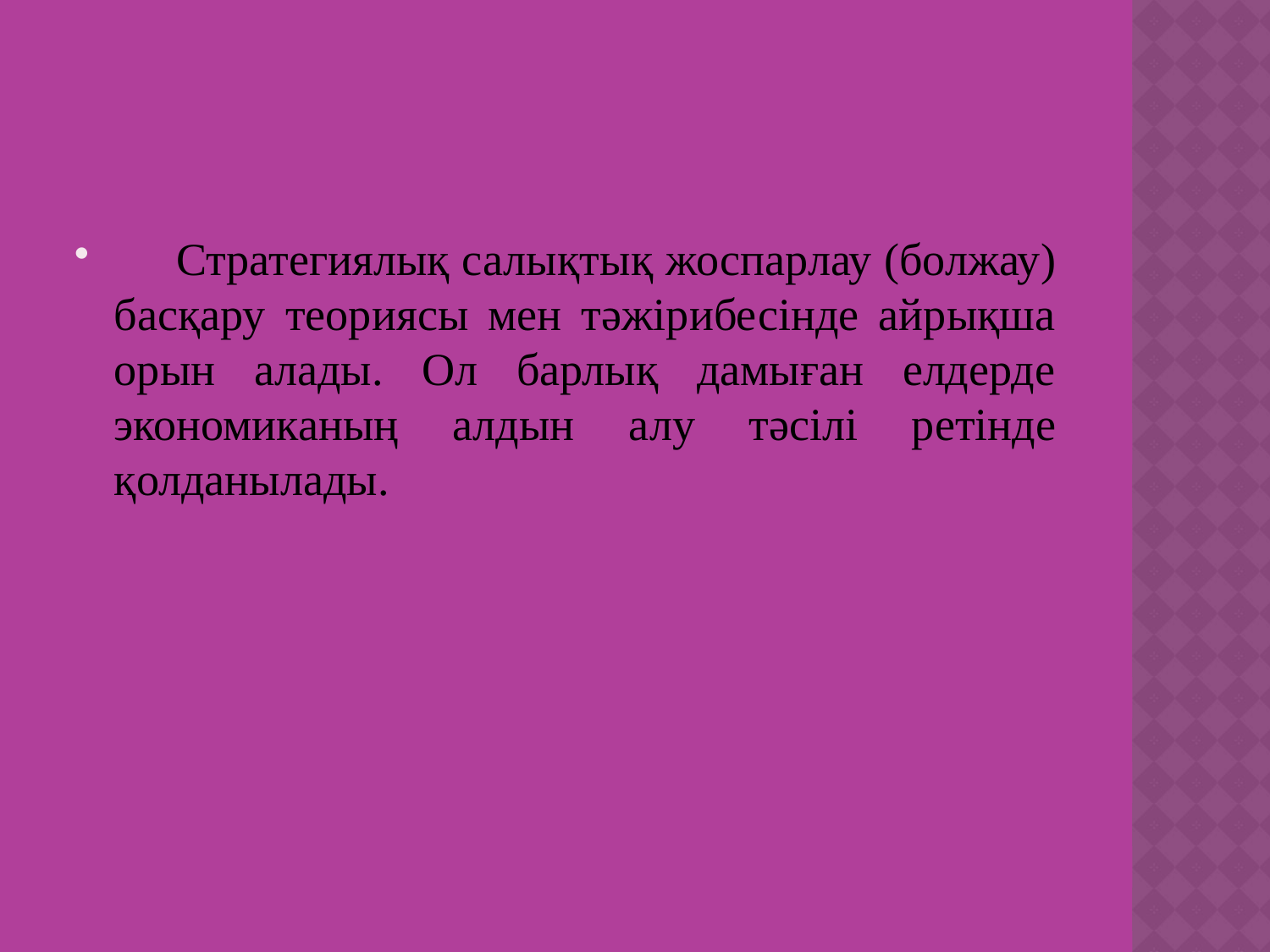

Стратегиялық салықтық жоспарлау (болжау) басқару теориясы мен тәжірибесінде айрықша орын алады. Ол барлық дамыған елдерде экономиканың алдын алу тәсілі ретінде қолданылады.